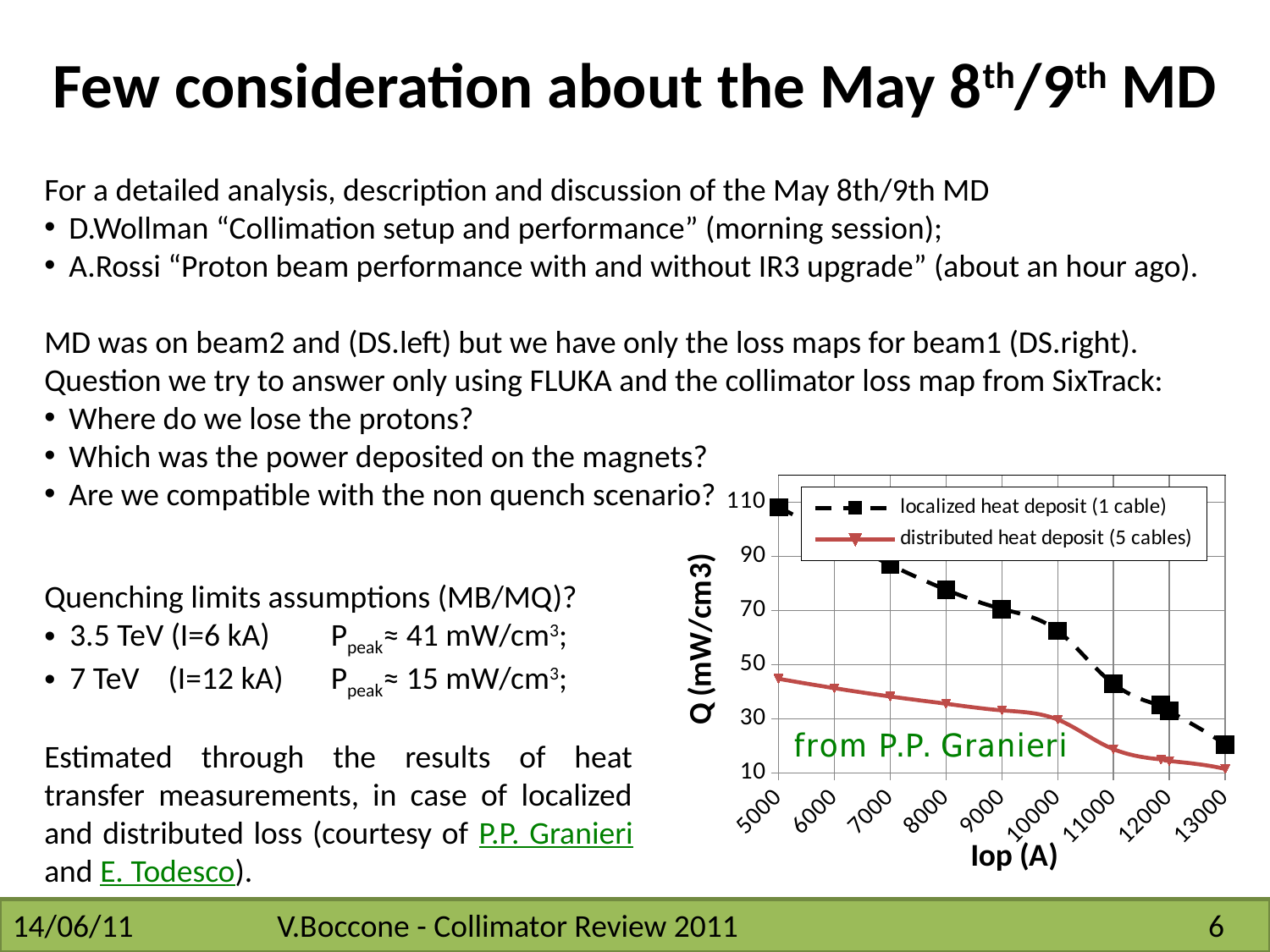

# Few consideration about the May 8th/9th MD
For a detailed analysis, description and discussion of the May 8th/9th MD
D.Wollman “Collimation setup and performance” (morning session);
A.Rossi “Proton beam performance with and without IR3 upgrade” (about an hour ago).

MD was on beam2 and (DS.left) but we have only the loss maps for beam1 (DS.right).
Question we try to answer only using FLUKA and the collimator loss map from SixTrack:
Where do we lose the protons?
Which was the power deposited on the magnets?
Are we compatible with the non quench scenario?

### Chart

| Category |  |  |
|---|---|---|
Quenching limits assumptions (MB/MQ)?
3.5 TeV (I=6 kA)	 Ppeak≈ 41 mW/cm3;
7 TeV    (I=12 kA)	 Ppeak≈ 15 mW/cm3;
from P.P. Granieri
Estimated through the results of heat transfer measurements, in case of localized and distributed loss (courtesy of P.P. Granieri and E. Todesco).

14/06/11
V.Boccone - Collimator Review 2011
6